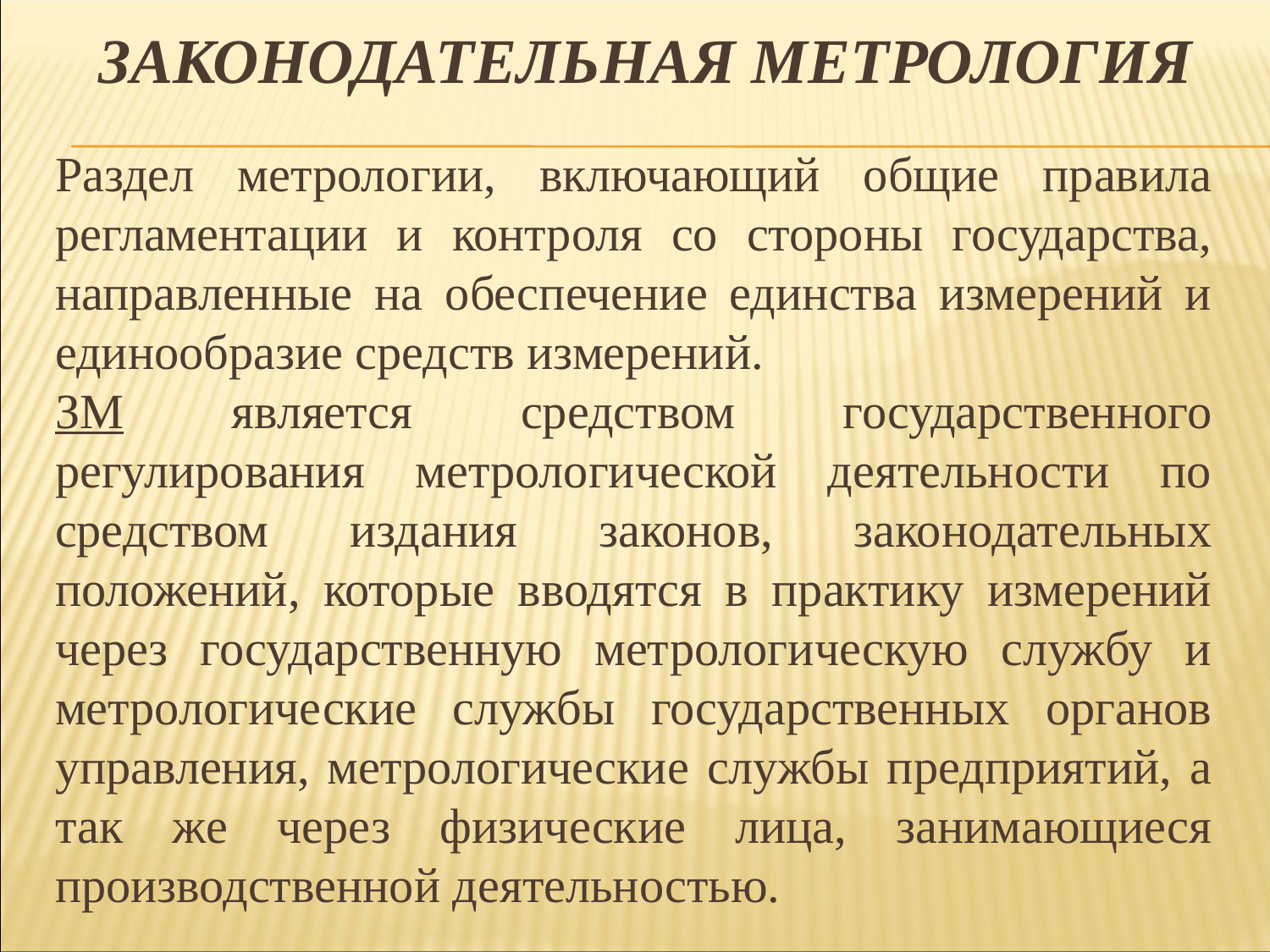

# Законодательная метрология
Раздел метрологии, включающий общие правила регламентации и контроля со стороны государства, направленные на обеспечение единства измерений и единообразие средств измерений.
ЗМ является средством государственного регулирования метрологической деятельности по средством издания законов, законодательных положений, которые вводятся в практику измерений через государственную метрологическую службу и метрологические службы государственных органов управления, метрологические службы предприятий, а так же через физические лица, занимающиеся производственной деятельностью.